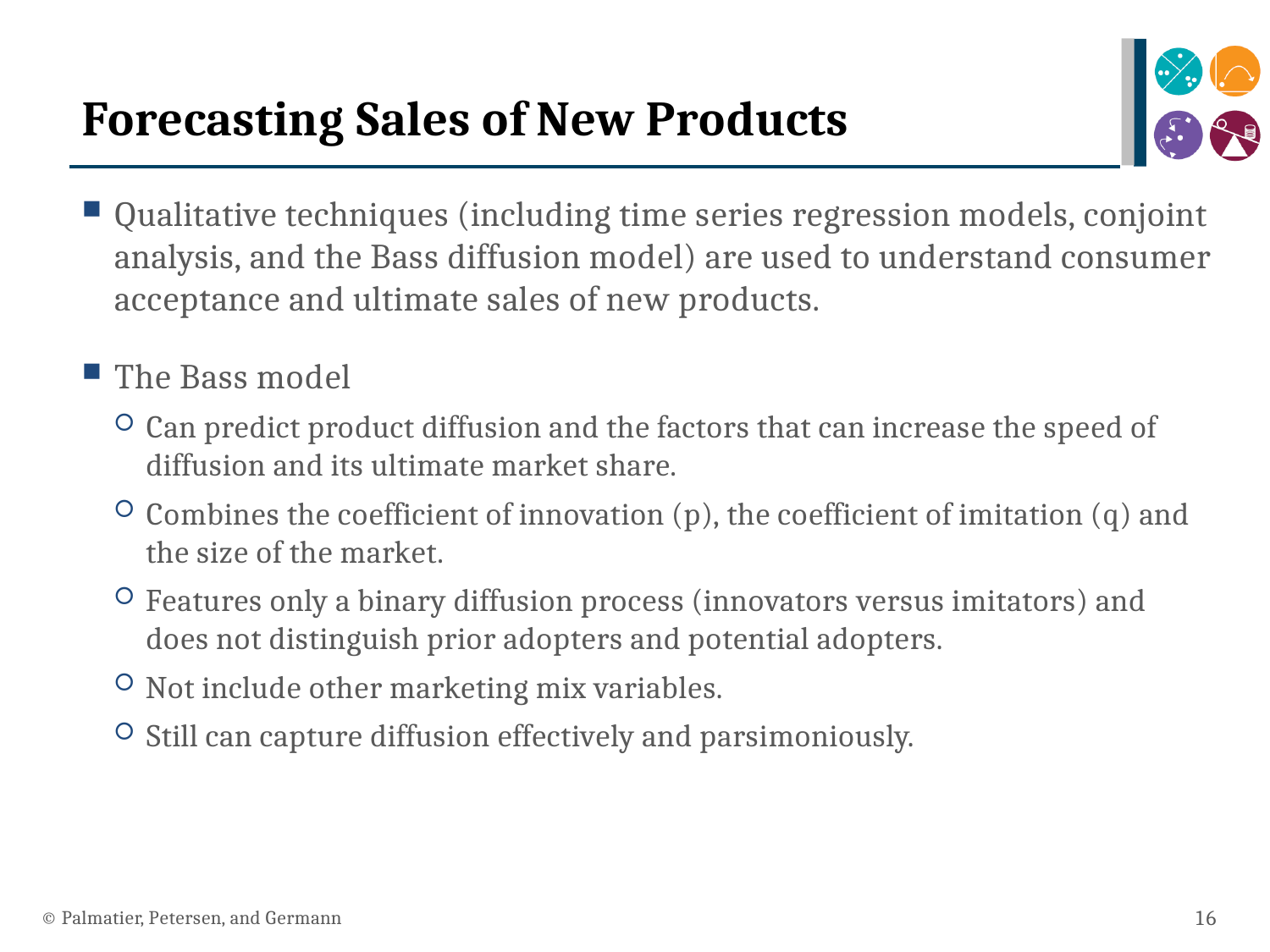

# Forecasting Sales of New Products
Qualitative techniques (including time series regression models, conjoint analysis, and the Bass diffusion model) are used to understand consumer acceptance and ultimate sales of new products.
The Bass model
Can predict product diffusion and the factors that can increase the speed of diffusion and its ultimate market share.
Combines the coefficient of innovation (p), the coefficient of imitation (q) and the size of the market.
Features only a binary diffusion process (innovators versus imitators) and does not distinguish prior adopters and potential adopters.
Not include other marketing mix variables.
Still can capture diffusion effectively and parsimoniously.
© Palmatier, Petersen, and Germann
16